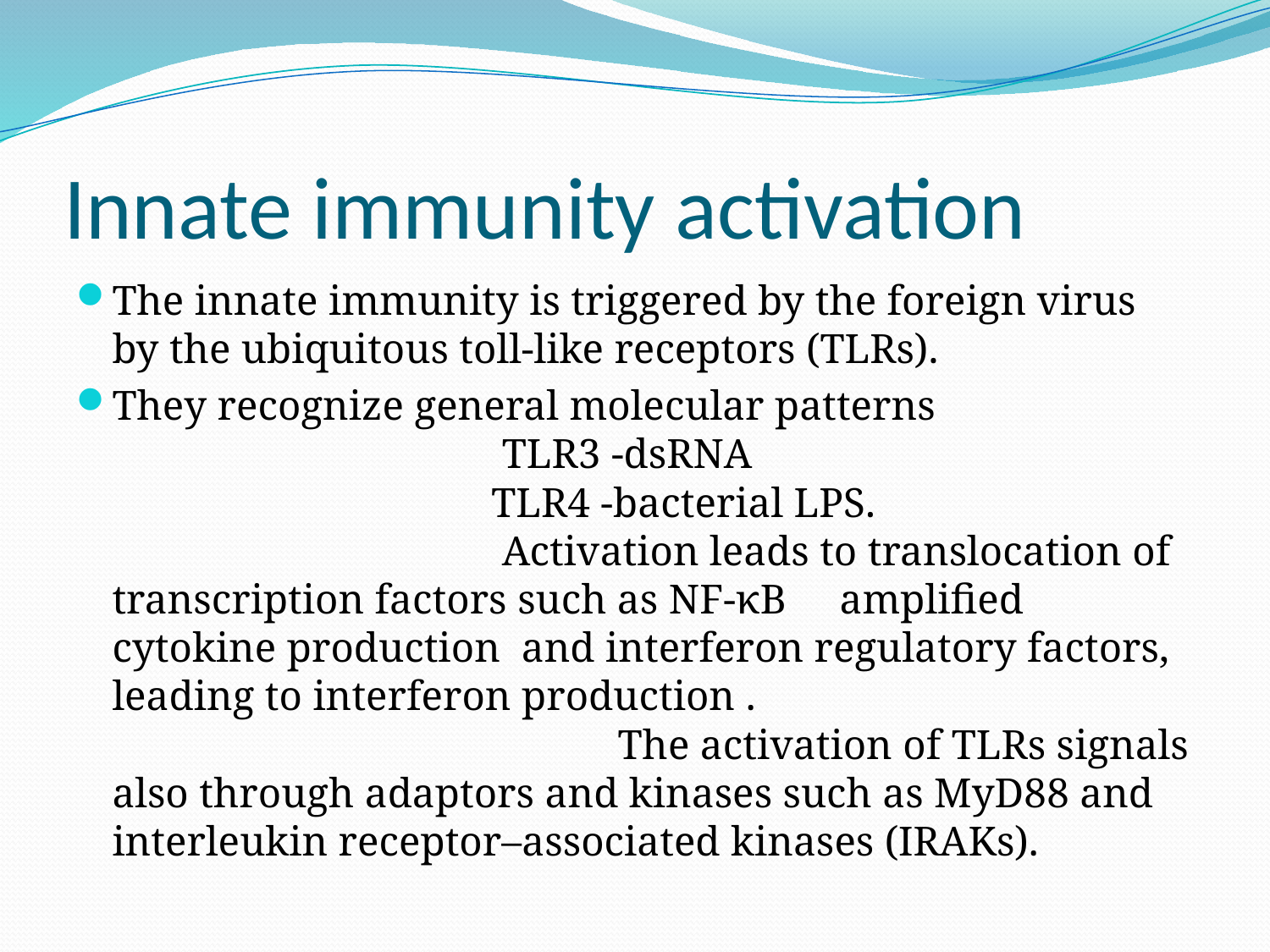

# Innate immunity activation
The innate immunity is triggered by the foreign virus by the ubiquitous toll-like receptors (TLRs).
They recognize general molecular patterns                                                              TLR3 -dsRNA                                                                              TLR4 -bacterial LPS.                                                                   Activation leads to translocation of transcription factors such as NF-κB     amplified cytokine production  and interferon regulatory factors, leading to interferon production .                                                                                          The activation of TLRs signals also through adaptors and kinases such as MyD88 and interleukin receptor–associated kinases (IRAKs).